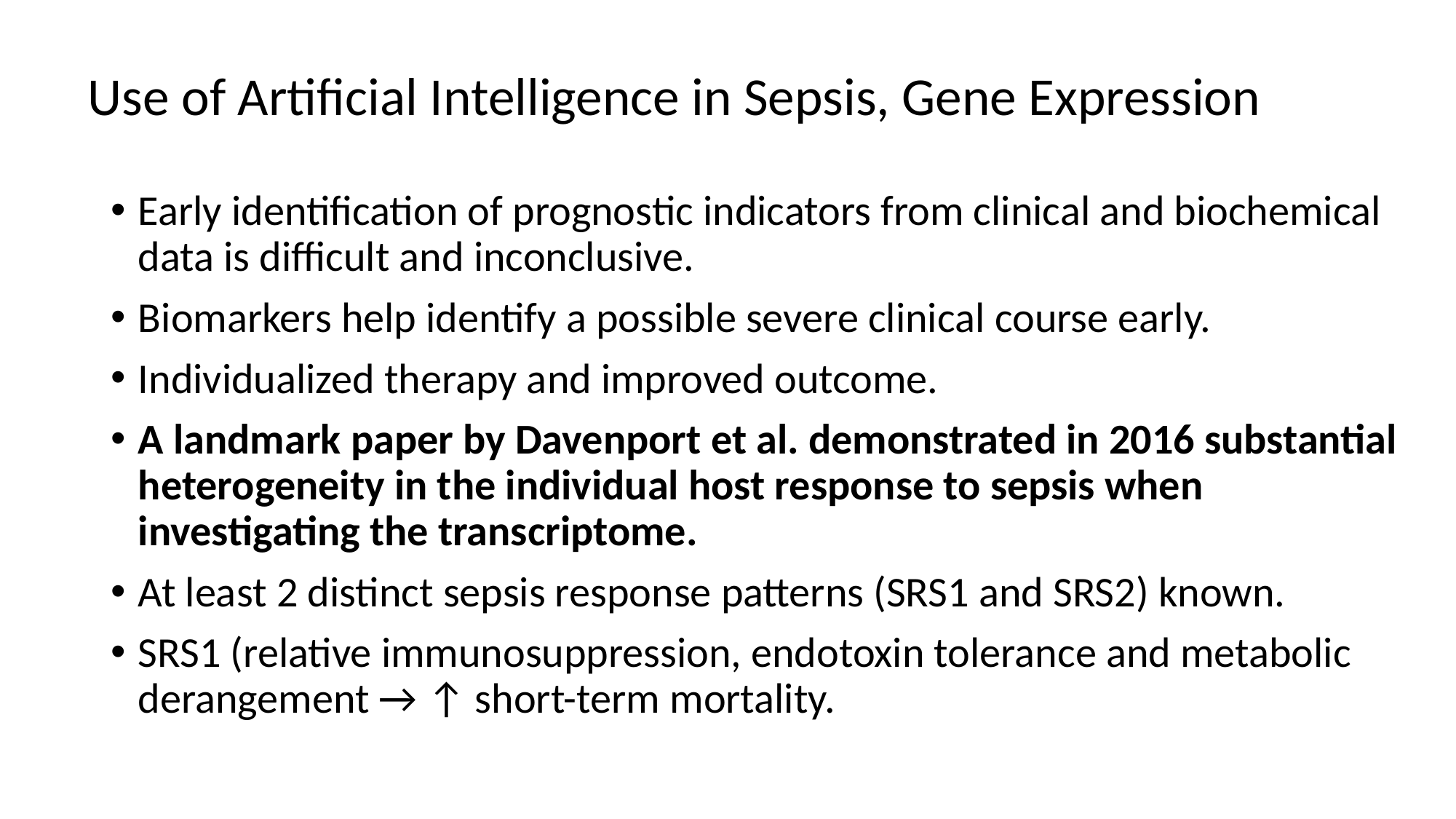

# Use of Artificial Intelligence in Sepsis, Gene Expression
Early identification of prognostic indicators from clinical and biochemical data is difficult and inconclusive.
Biomarkers help identify a possible severe clinical course early.
Individualized therapy and improved outcome.
A landmark paper by Davenport et al. demonstrated in 2016 substantial heterogeneity in the individual host response to sepsis when investigating the transcriptome.
At least 2 distinct sepsis response patterns (SRS1 and SRS2) known.
SRS1 (relative immunosuppression, endotoxin tolerance and metabolic derangement → ↑ short-term mortality.